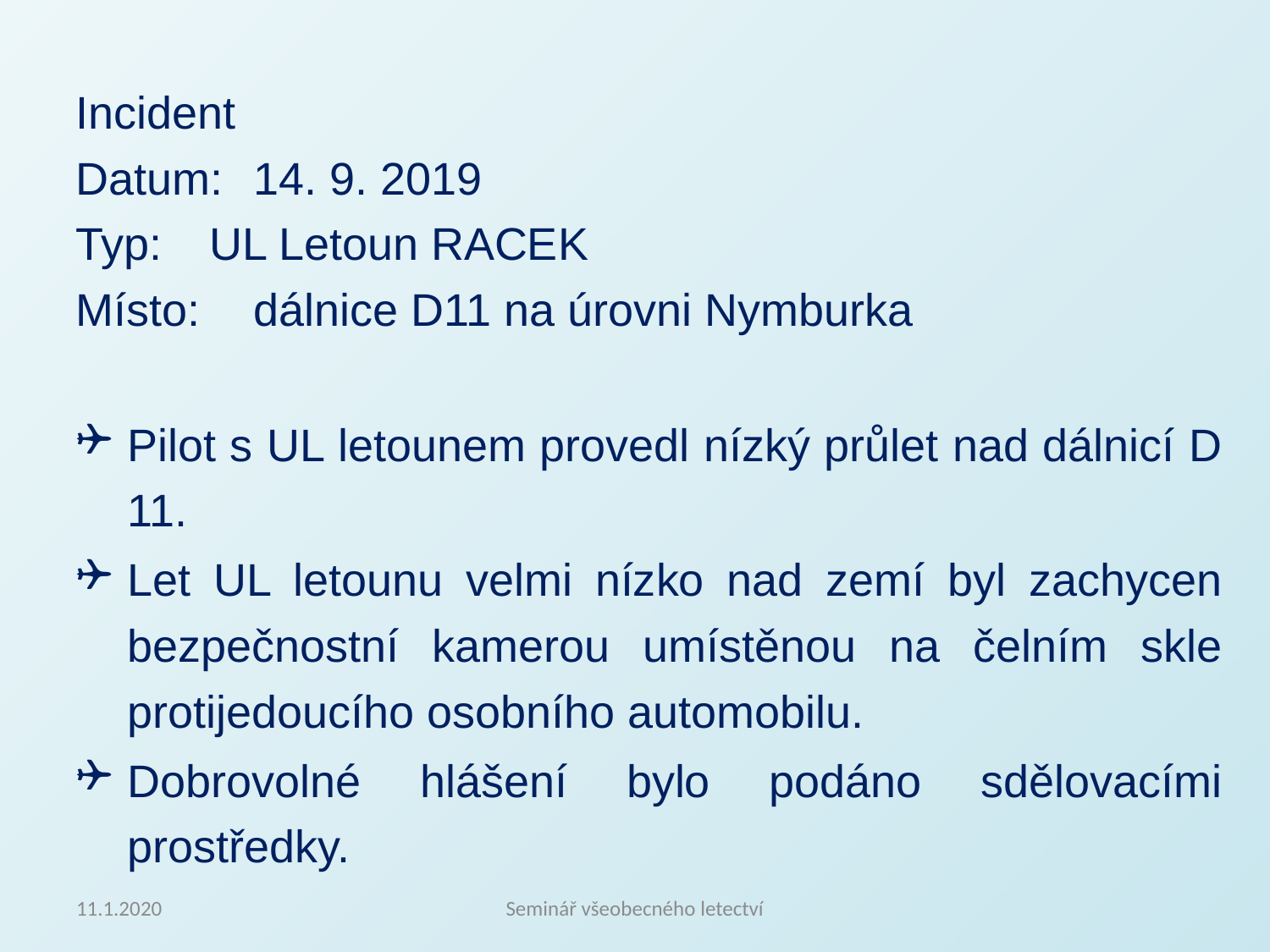

Incident
Datum:	14. 9. 2019
Typ:		UL Letoun RACEK
Místo:    	dálnice D11 na úrovni Nymburka

Pilot s UL letounem provedl nízký průlet nad dálnicí D 11.
Let UL letounu velmi nízko nad zemí byl zachycen bezpečnostní kamerou umístěnou na čelním skle protijedoucího osobního automobilu.
Dobrovolné hlášení bylo podáno sdělovacími prostředky.

11.1.2020
Seminář všeobecného letectví